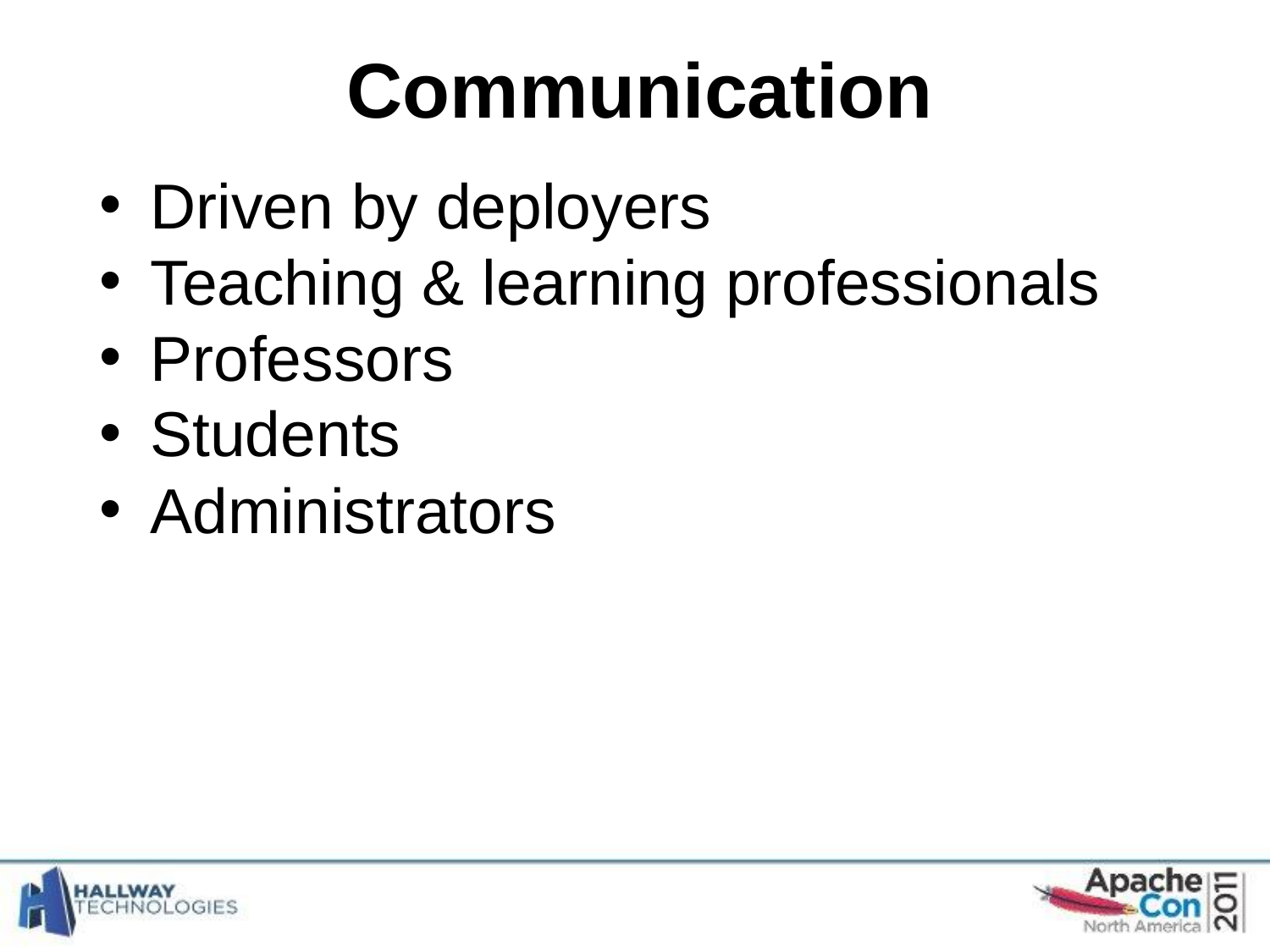

Communication
Driven by deployers
Teaching & learning professionals
Professors
Students
Administrators